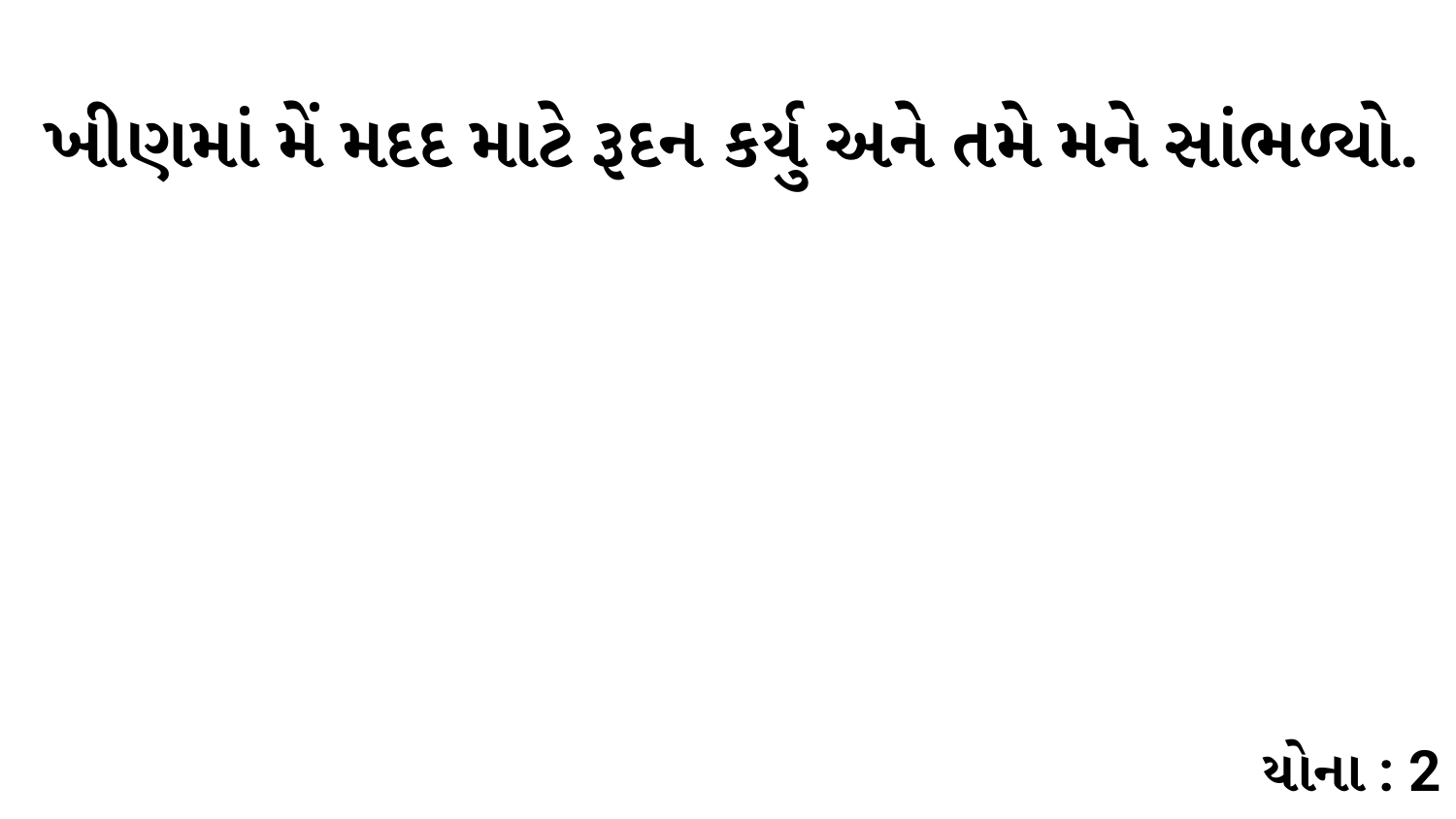

ખીણમાં મેં મદદ માટે રૂદન કર્યુ અને તમે મને સાંભળ્યો.
યોના : 2